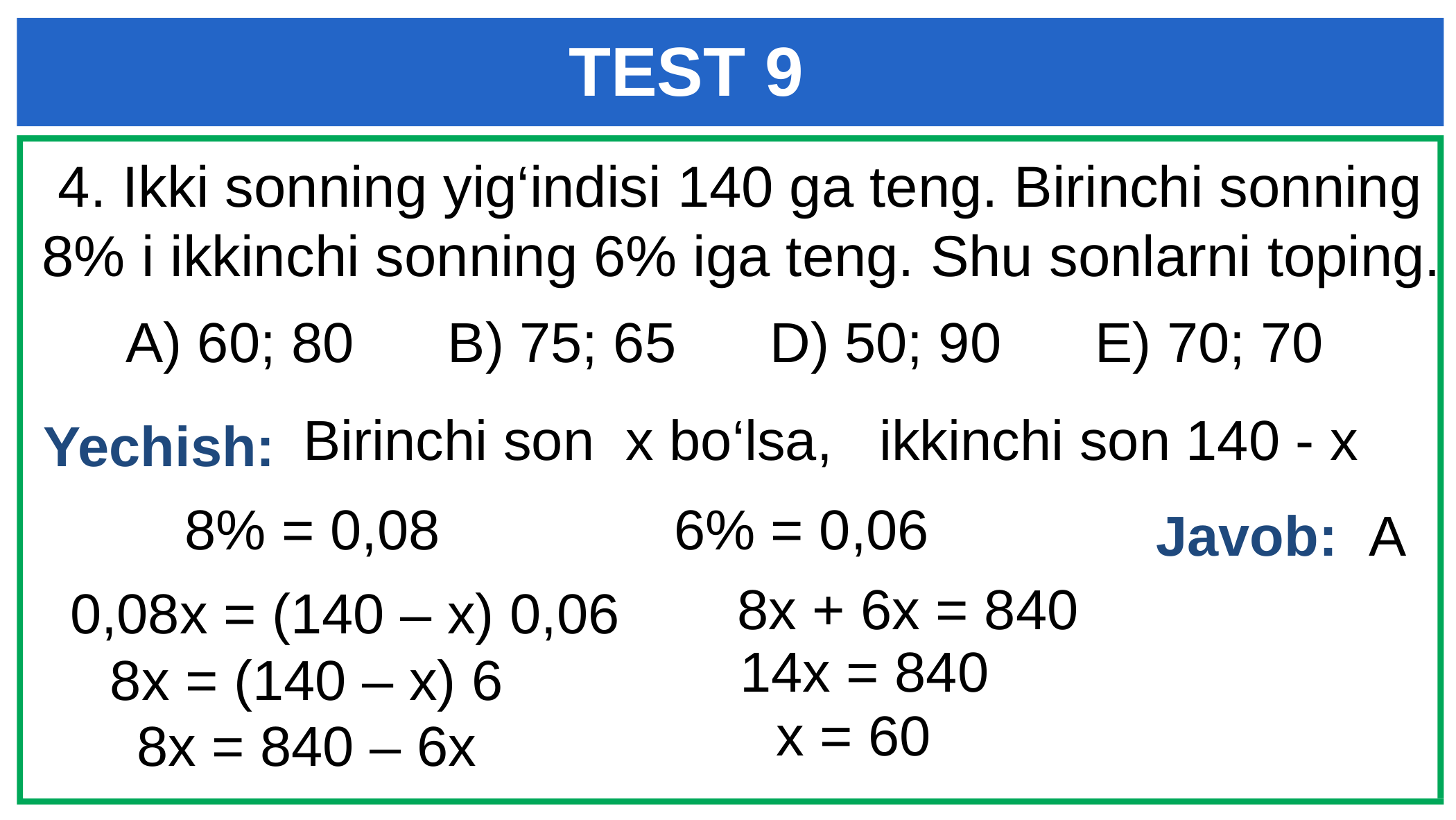

TEST 9
 4. Ikki sonning yig‘indisi 140 ga teng. Birinchi sonning 8% i ikkinchi sonning 6% iga teng. Shu sonlarni toping.
A) 60; 80      B) 75; 65      D) 50; 90      E) 70; 70
Birinchi son  x bo‘lsa,   ikkinchi son 140 - x
Yechish:
8% = 0,08               6% = 0,06
Javob:  A
8x + 6x = 840
0,08x = (140 – x) 0,06
14x = 840
8x = (140 – x) 6
  x = 60
8x = 840 – 6x